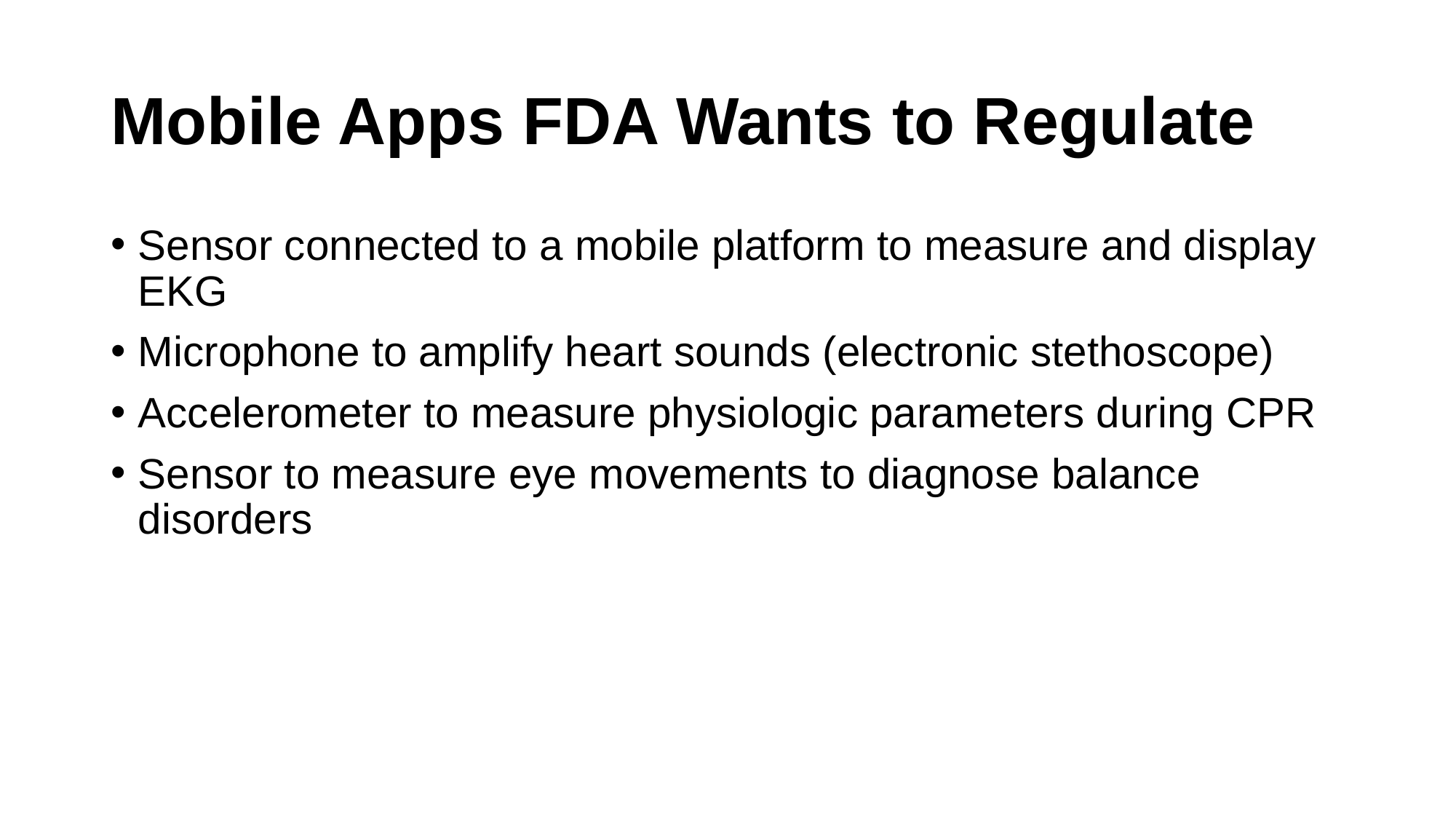

# Mobile Apps FDA Wants to Regulate
Sensor connected to a mobile platform to measure and display EKG
Microphone to amplify heart sounds (electronic stethoscope)
Accelerometer to measure physiologic parameters during CPR
Sensor to measure eye movements to diagnose balance disorders